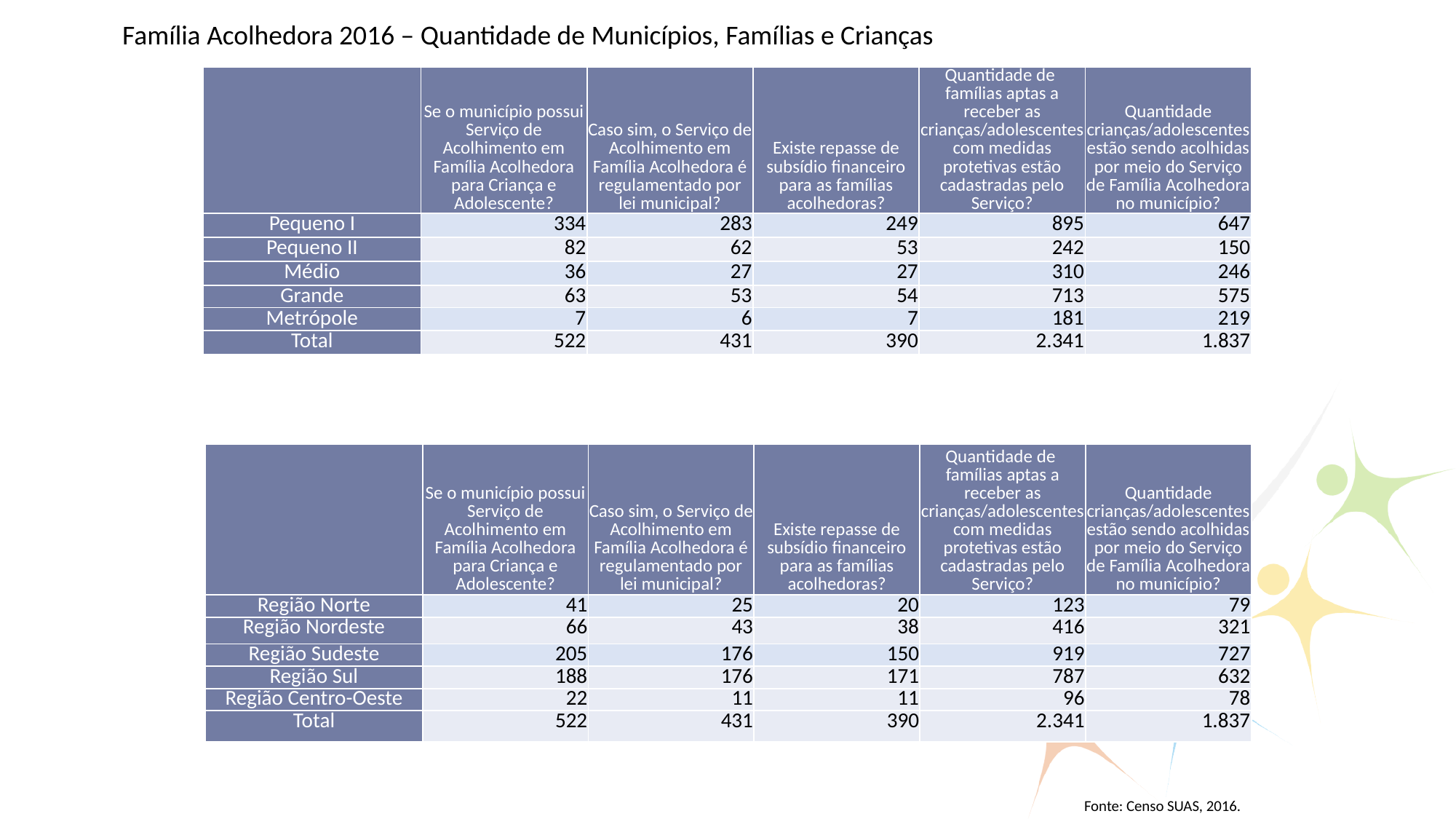

Família Acolhedora 2016 – Quantidade de Municípios, Famílias e Crianças
|  | Se o município possui Serviço de Acolhimento em Família Acolhedora para Criança e Adolescente? | Caso sim, o Serviço de Acolhimento em Família Acolhedora é regulamentado por lei municipal? | Existe repasse de subsídio financeiro para as famílias acolhedoras? | Quantidade de famílias aptas a receber as crianças/adolescentes com medidas protetivas estão cadastradas pelo Serviço? | Quantidade crianças/adolescentes estão sendo acolhidas por meio do Serviço de Família Acolhedora no município? |
| --- | --- | --- | --- | --- | --- |
| Pequeno I | 334 | 283 | 249 | 895 | 647 |
| Pequeno II | 82 | 62 | 53 | 242 | 150 |
| Médio | 36 | 27 | 27 | 310 | 246 |
| Grande | 63 | 53 | 54 | 713 | 575 |
| Metrópole | 7 | 6 | 7 | 181 | 219 |
| Total | 522 | 431 | 390 | 2.341 | 1.837 |
|  | Se o município possui Serviço de Acolhimento em Família Acolhedora para Criança e Adolescente? | Caso sim, o Serviço de Acolhimento em Família Acolhedora é regulamentado por lei municipal? | Existe repasse de subsídio financeiro para as famílias acolhedoras? | Quantidade de famílias aptas a receber as crianças/adolescentes com medidas protetivas estão cadastradas pelo Serviço? | Quantidade crianças/adolescentes estão sendo acolhidas por meio do Serviço de Família Acolhedora no município? |
| --- | --- | --- | --- | --- | --- |
| Região Norte | 41 | 25 | 20 | 123 | 79 |
| Região Nordeste | 66 | 43 | 38 | 416 | 321 |
| Região Sudeste | 205 | 176 | 150 | 919 | 727 |
| Região Sul | 188 | 176 | 171 | 787 | 632 |
| Região Centro-Oeste | 22 | 11 | 11 | 96 | 78 |
| Total | 522 | 431 | 390 | 2.341 | 1.837 |
Fonte: Censo SUAS, 2016.